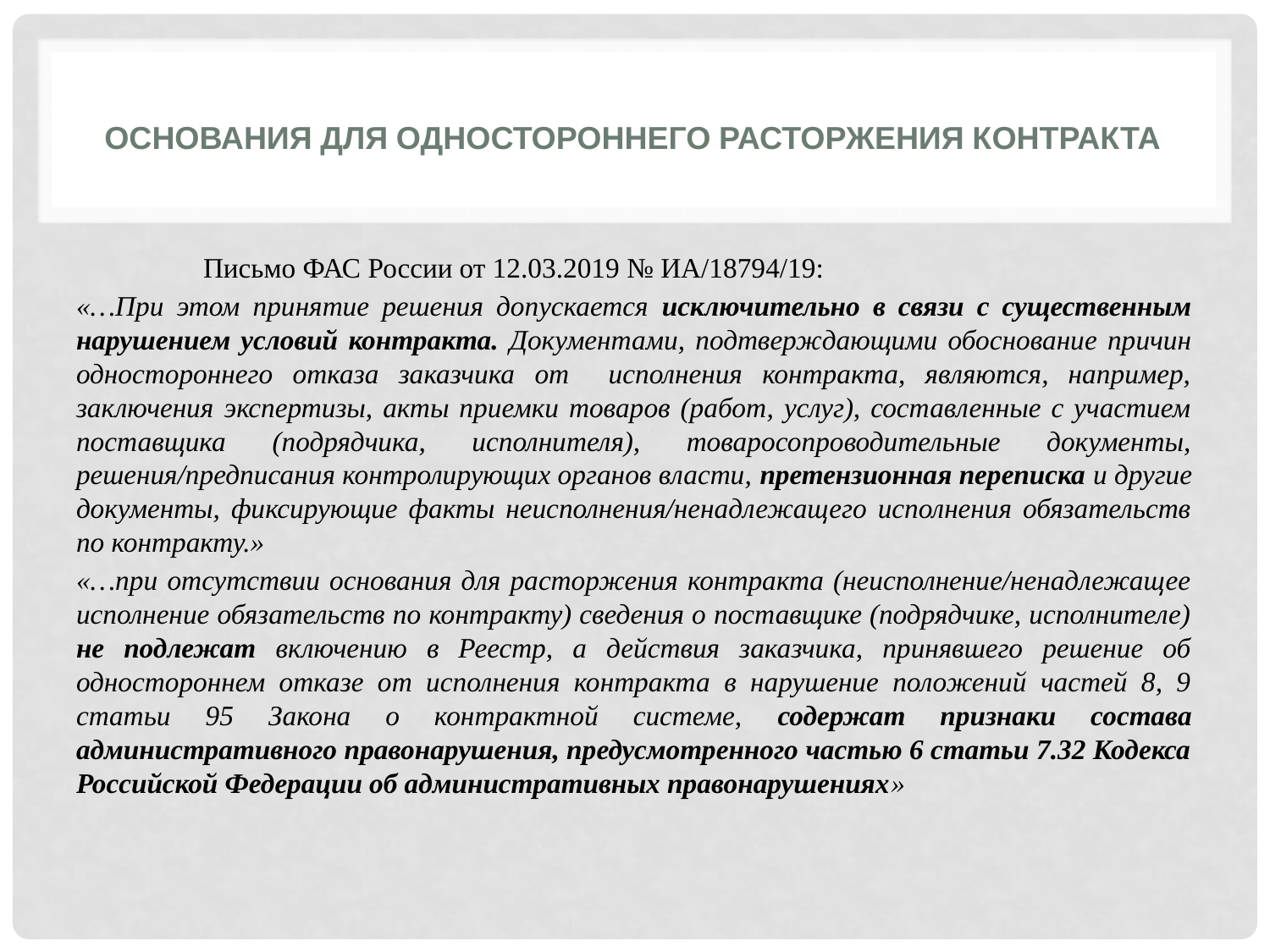

# Основания для одностороннего расторжения контракта
	Письмо ФАС России от 12.03.2019 № ИА/18794/19:
«…При этом принятие решения допускается исключительно в связи с существенным нарушением условий контракта. Документами, подтверждающими обоснование причин одностороннего отказа заказчика от  исполнения контракта, являются, например, заключения экспертизы, акты приемки товаров (работ, услуг), составленные с участием поставщика (подрядчика, исполнителя), товаросопроводительные документы, решения/предписания контролирующих органов власти, претензионная переписка и другие документы, фиксирующие факты неисполнения/ненадлежащего исполнения обязательств по контракту.»
«…при отсутствии основания для расторжения контракта (неисполнение/ненадлежащее исполнение обязательств по контракту) сведения о поставщике (подрядчике, исполнителе) не подлежат включению в Реестр, а действия заказчика, принявшего решение об одностороннем отказе от исполнения контракта в нарушение положений частей 8, 9 статьи 95 Закона о контрактной системе, содержат признаки состава административного правонарушения, предусмотренного частью 6 статьи 7.32 Кодекса Российской Федерации об административных правонарушениях»